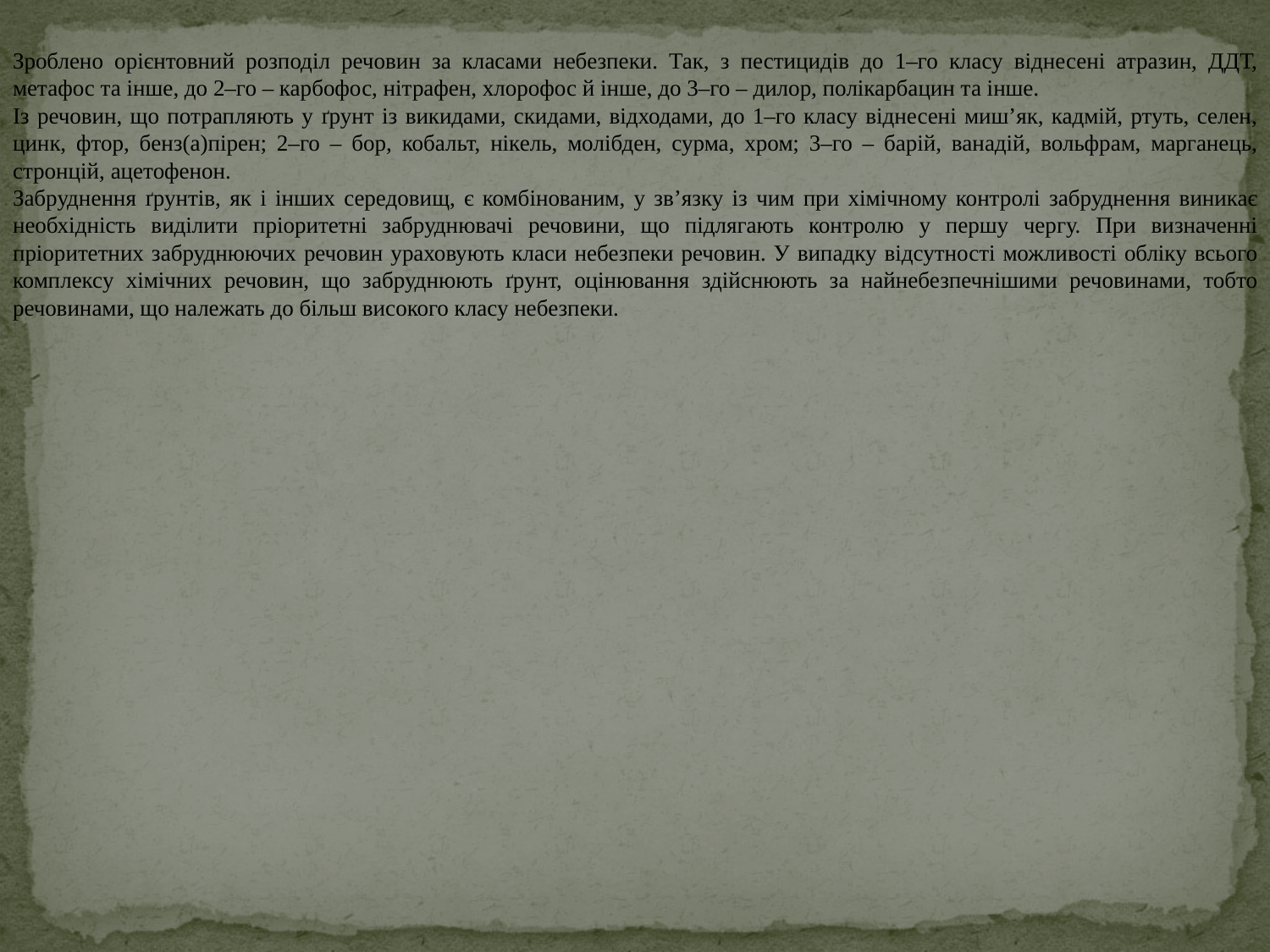

Зроблено орієнтовний розподіл речовин за класами небезпеки. Так, з пестицидів до 1–го класу віднесені атразин, ДДТ, метафос та інше, до 2–го – карбофос, нітрафен, хлорофос й інше, до 3–го – дилор, полікарбацин та інше.
Із речовин, що потрапляють у ґрунт із викидами, скидами, відходами, до 1–го класу віднесені миш’як, кадмій, ртуть, селен, цинк, фтор, бенз(а)пірен; 2–го – бор, кобальт, нікель, молібден, сурма, хром; 3–го – барій, ванадій, вольфрам, марганець, стронцій, ацетофенон.
Забруднення ґрунтів, як і інших середовищ, є комбінованим, у зв’язку із чим при хімічному контролі забруднення виникає необхідність виділити пріоритетні забруднювачі речовини, що підлягають контролю у першу чергу. При визначенні пріоритетних забруднюючих речовин ураховують класи небезпеки речовин. У випадку відсутності можливості обліку всього комплексу хімічних речовин, що забруднюють ґрунт, оцінювання здійснюють за найнебезпечнішими речовинами, тобто речовинами, що належать до більш високого класу небезпеки.